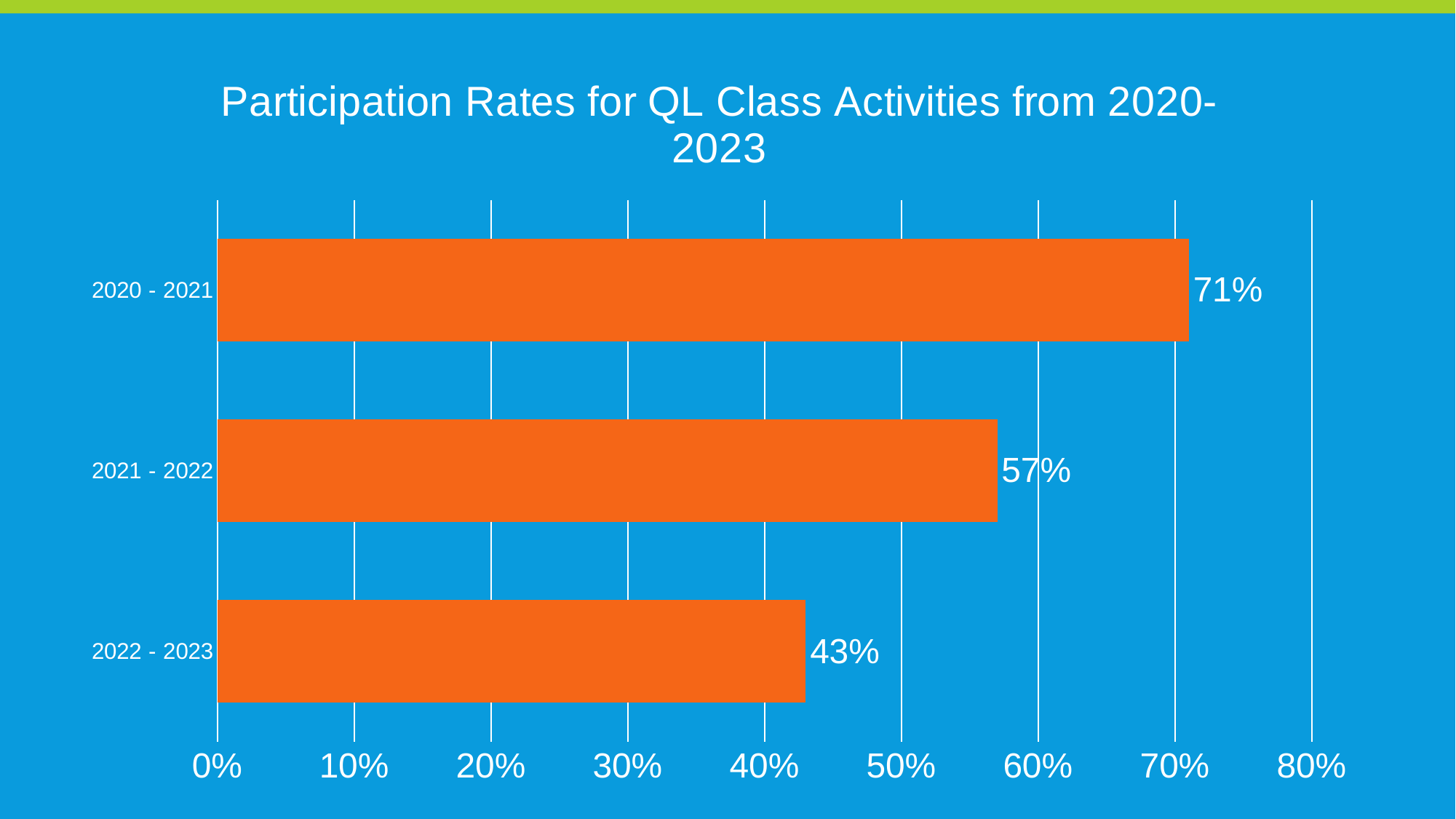

### Chart: Participation Rates for QL Class Activities from 2020-2023

| Category | Percentage of Students |
|---|---|
| 2022 - 2023 | 0.43 |
| 2021 - 2022 | 0.57 |
| 2020 - 2021 | 0.71 |